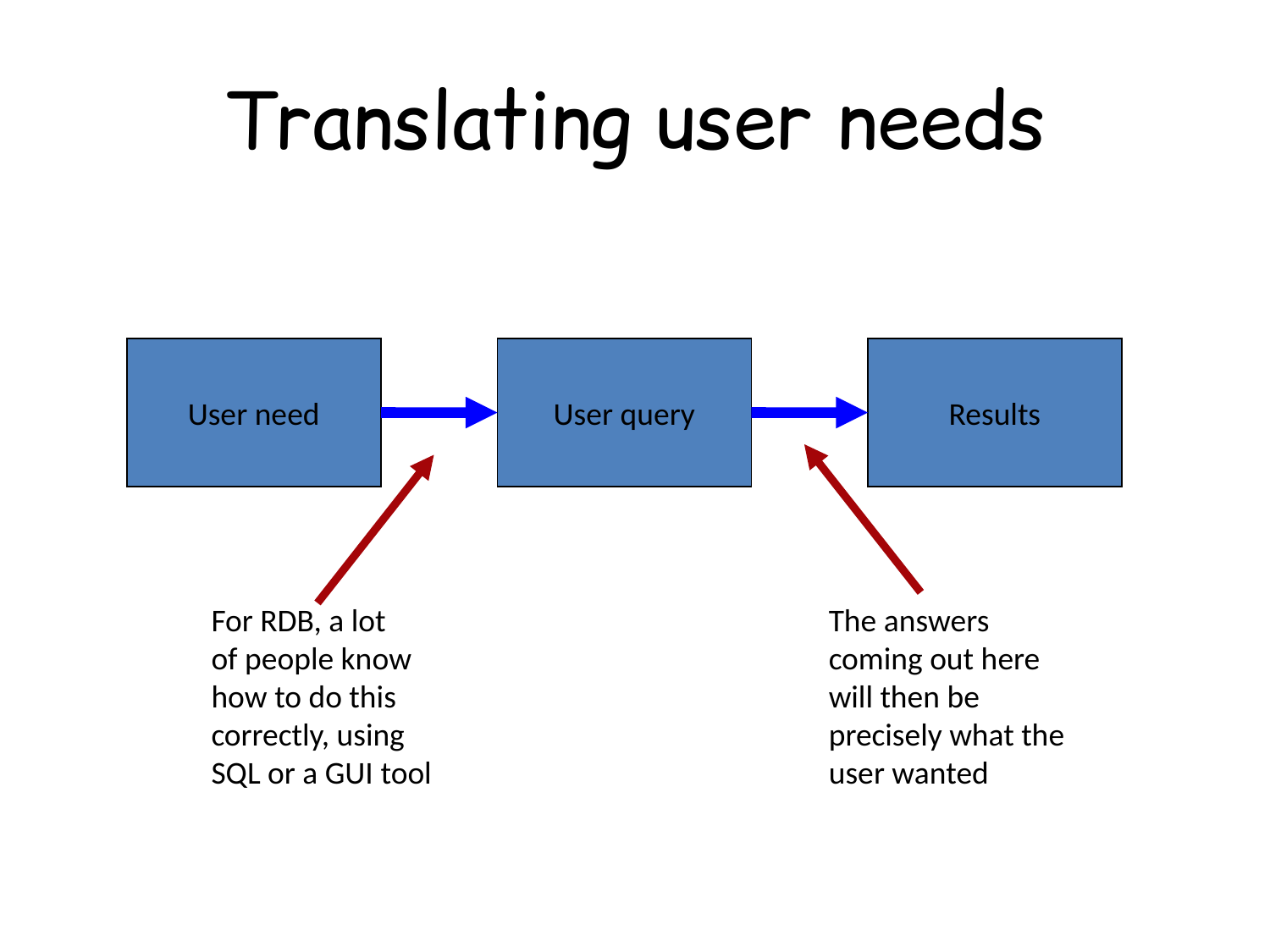

# Translating user needs
User need
User query
Results

For RDB, a lot
of people know
how to do this
correctly, using
SQL or a GUI tool
The answers
coming out here
will then be
precisely what the
user wanted